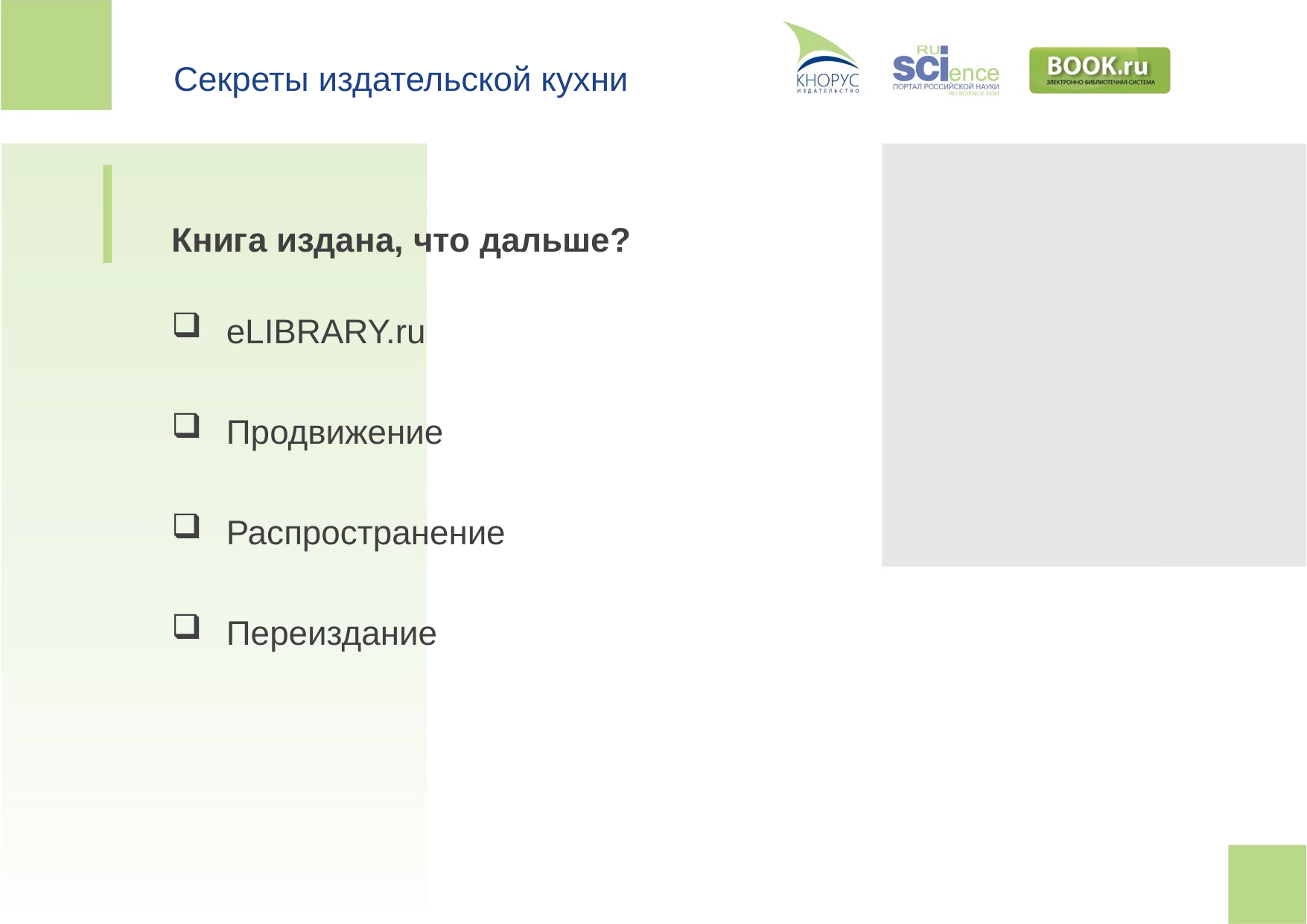

Секреты издательской кухни

Книга издана, что дальше?

eLIBRARY.ru

Продвижение

Распространение

Переиздание